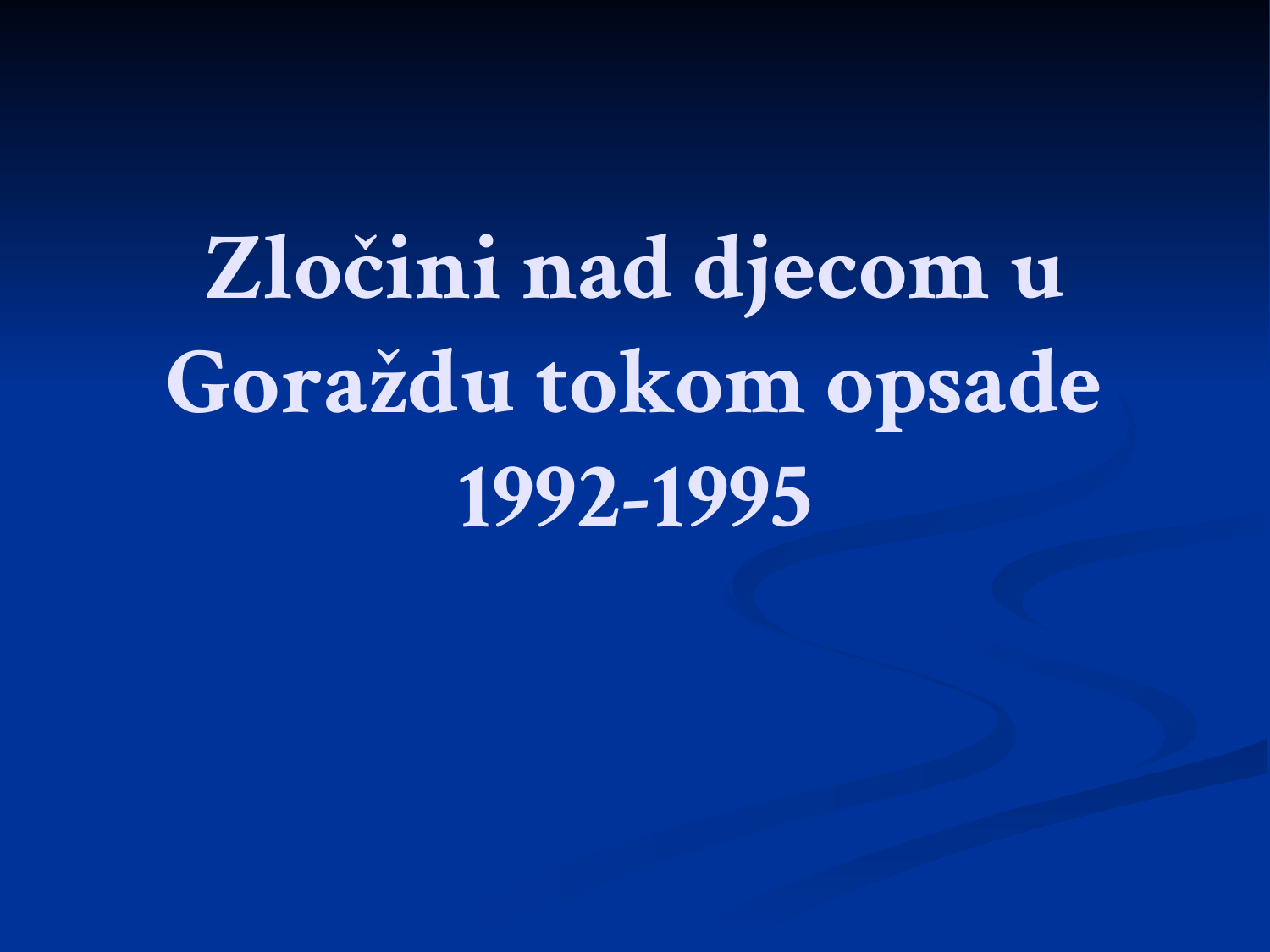

# Zločini nad djecom u Goraždu tokom opsade 1992-1995